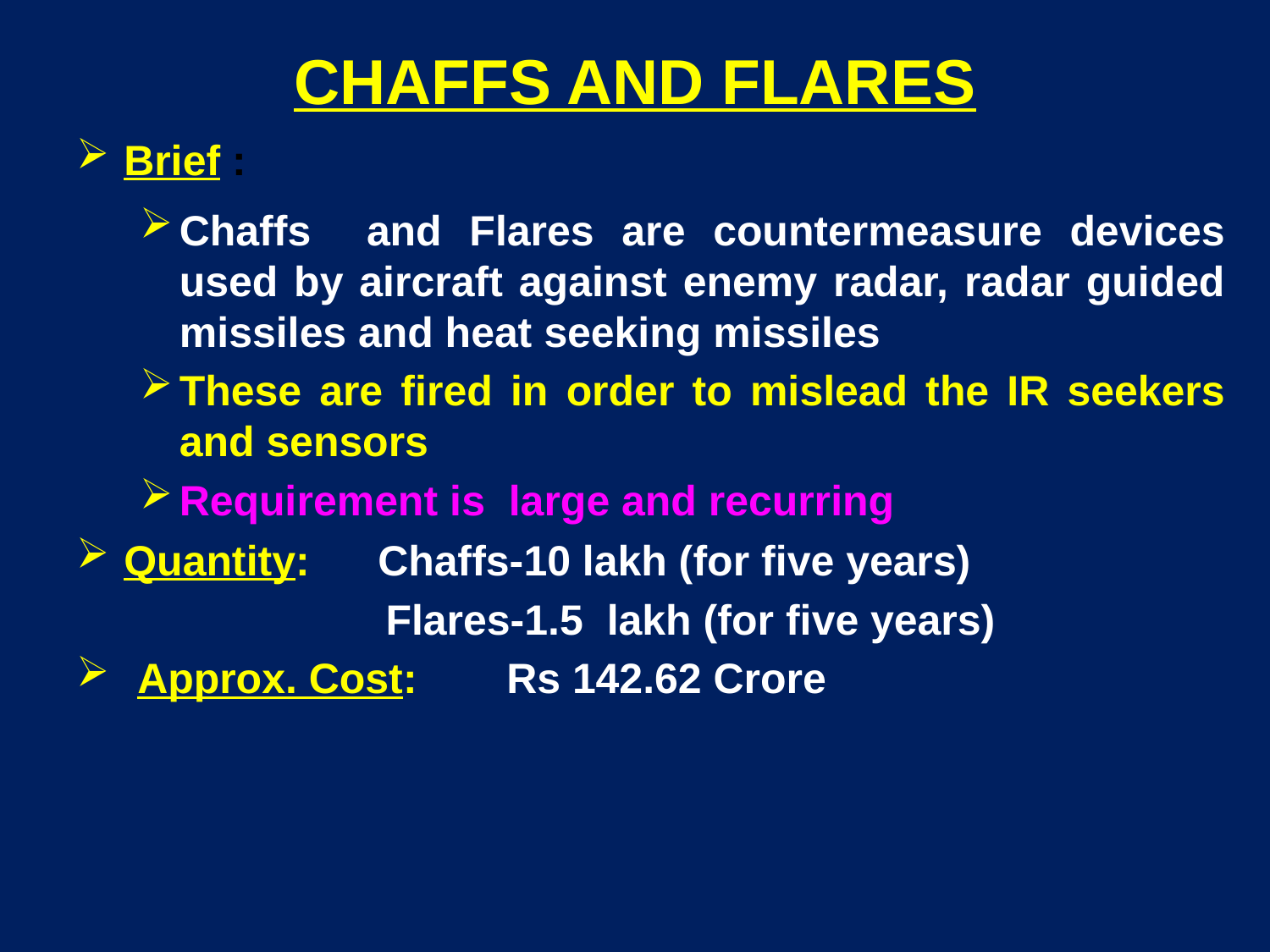

CHAFFS AND FLARES
Brief :
Chaffs  and Flares are countermeasure devices used by aircraft against enemy radar, radar guided missiles and heat seeking missiles
These are fired in order to mislead the IR seekers and sensors
Requirement is  large and recurring
Quantity: 	Chaffs-10 lakh (for five years)
		Flares-1.5  lakh (for five years)
 Approx. Cost: 	Rs 142.62 Crore